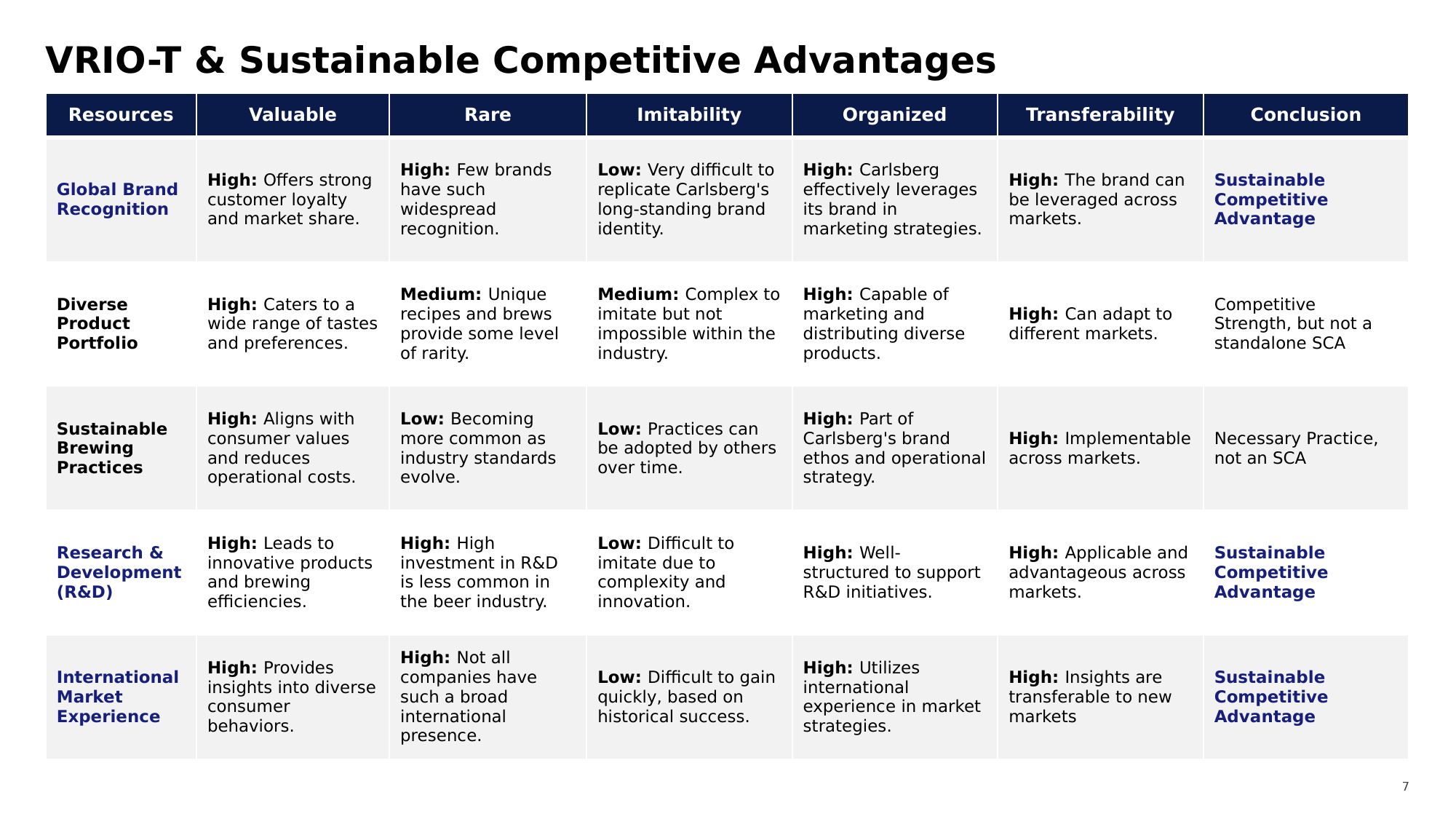

# VRIO-T & Sustainable Competitive Advantages
| Resources | Valuable | Rare | Imitability | Organized | Transferability | Conclusion |
| --- | --- | --- | --- | --- | --- | --- |
| Global Brand Recognition | High: Offers strong customer loyalty and market share. | High: Few brands have such widespread recognition. | Low: Very difficult to replicate Carlsberg's long-standing brand identity. | High: Carlsberg effectively leverages its brand in marketing strategies. | High: The brand can be leveraged across markets. | Sustainable Competitive Advantage |
| Diverse Product Portfolio | High: Caters to a wide range of tastes and preferences. | Medium: Unique recipes and brews provide some level of rarity. | Medium: Complex to imitate but not impossible within the industry. | High: Capable of marketing and distributing diverse products. | High: Can adapt to different markets. | Competitive Strength, but not a standalone SCA |
| Sustainable Brewing Practices | High: Aligns with consumer values and reduces operational costs. | Low: Becoming more common as industry standards evolve. | Low: Practices can be adopted by others over time. | High: Part of Carlsberg's brand ethos and operational strategy. | High: Implementable across markets. | Necessary Practice, not an SCA |
| Research & Development (R&D) | High: Leads to innovative products and brewing efficiencies. | High: High investment in R&D is less common in the beer industry. | Low: Difficult to imitate due to complexity and innovation. | High: Well-structured to support R&D initiatives. | High: Applicable and advantageous across markets. | Sustainable Competitive Advantage |
| International Market Experience | High: Provides insights into diverse consumer behaviors. | High: Not all companies have such a broad international presence. | Low: Difficult to gain quickly, based on historical success. | High: Utilizes international experience in market strategies. | High: Insights are transferable to new markets | Sustainable Competitive Advantage |